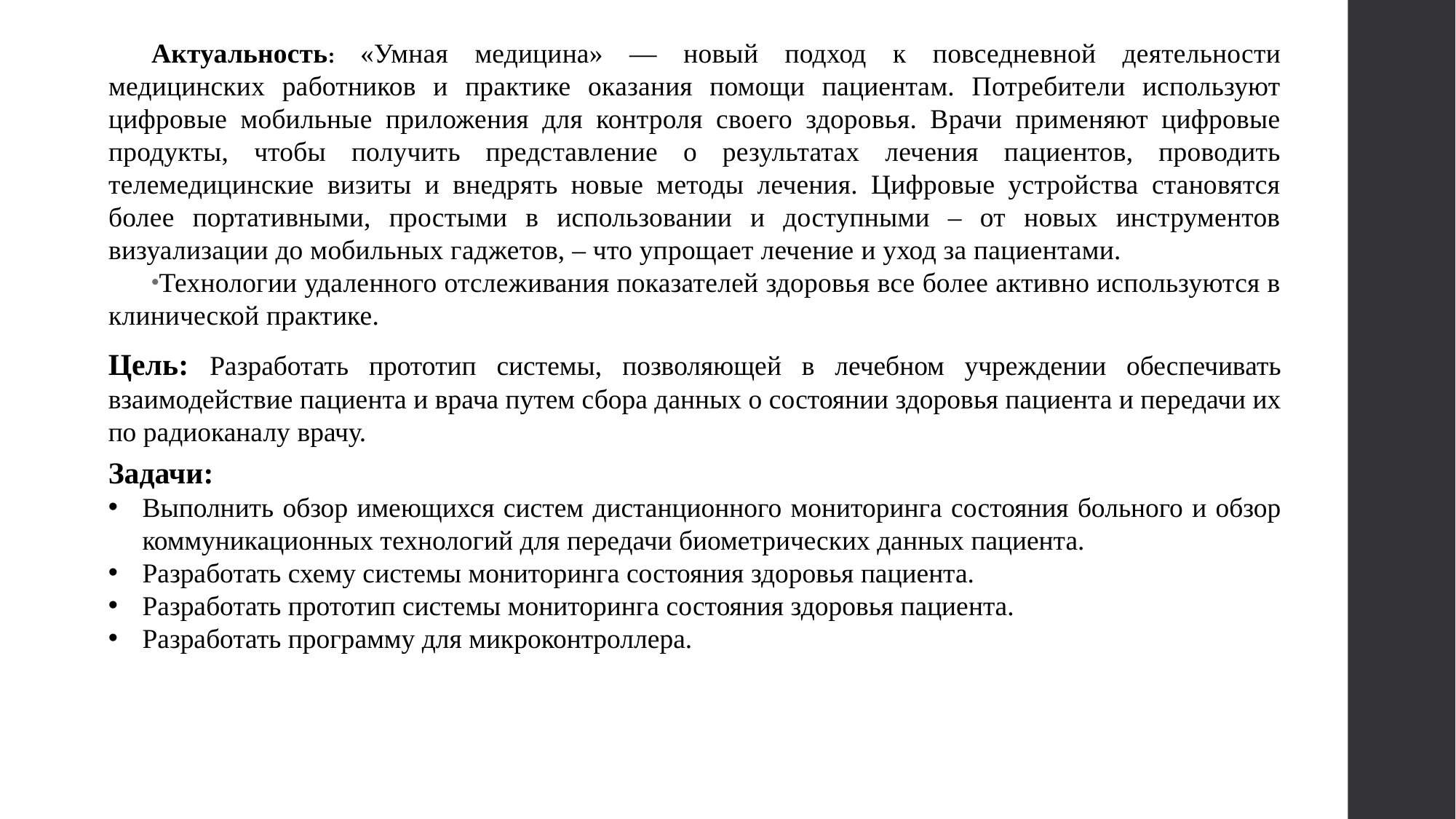

Актуальность: «Умная медицина» — новый подход к повседневной деятельности медицинских работников и практике оказания помощи пациентам. Потребители используют цифровые мобильные приложения для контроля своего здоровья. Врачи применяют цифровые продукты, чтобы получить представление о результатах лечения пациентов, проводить телемедицинские визиты и внедрять новые методы лечения. Цифровые устройства становятся более портативными, простыми в использовании и доступными – от новых инструментов визуализации до мобильных гаджетов, – что упрощает лечение и уход за пациентами.
Технологии удаленного отслеживания показателей здоровья все более активно используются в клинической практике.
Цель: Разработать прототип системы, позволяющей в лечебном учреждении обеспечивать взаимодействие пациента и врача путем сбора данных о состоянии здоровья пациента и передачи их по радиоканалу врачу.
Задачи:
Выполнить обзор имеющихся систем дистанционного мониторинга состояния больного и обзор коммуникационных технологий для передачи биометрических данных пациента.
Разработать схему системы мониторинга состояния здоровья пациента.
Разработать прототип системы мониторинга состояния здоровья пациента.
Разработать программу для микроконтроллера.